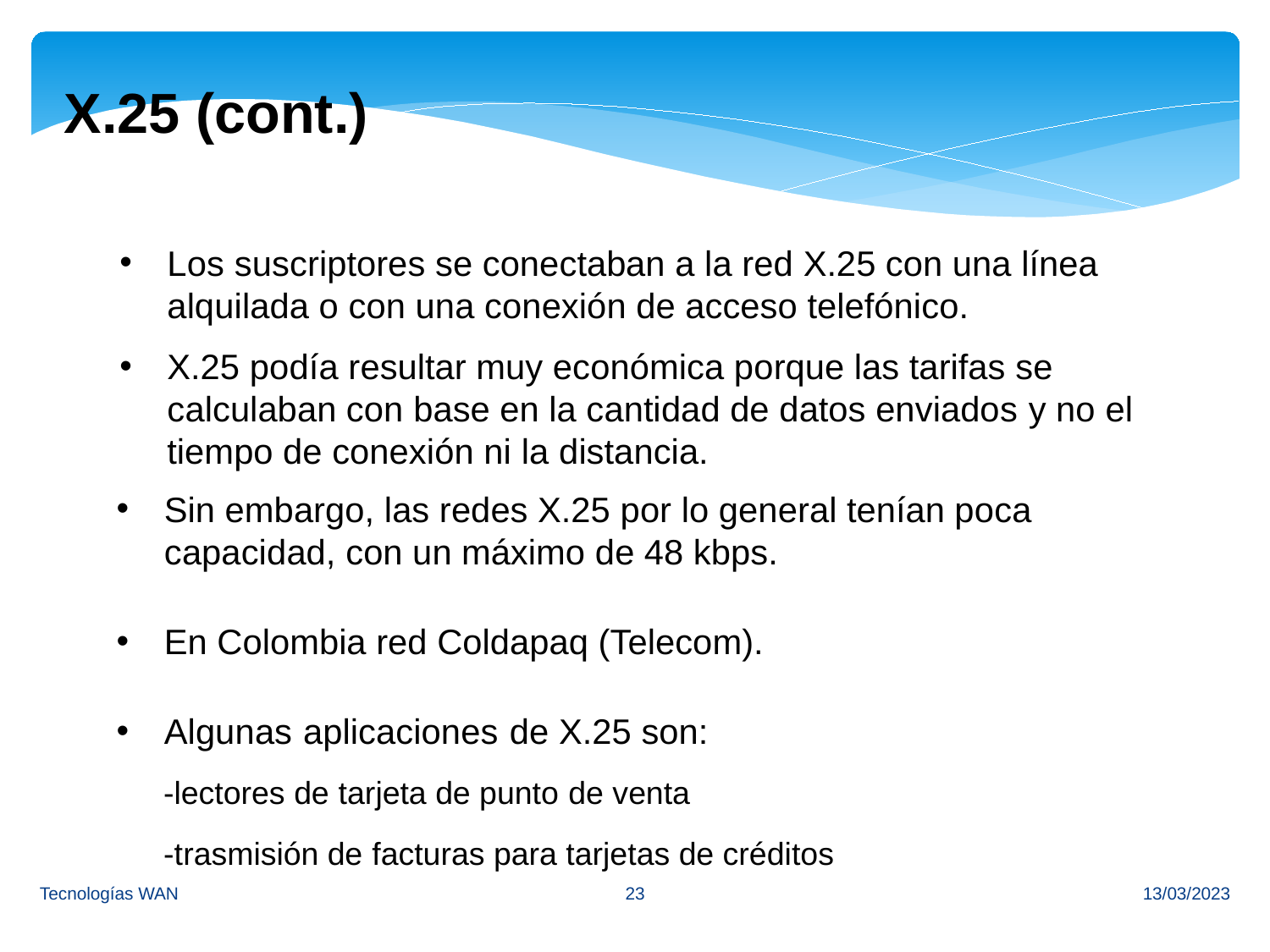

X.25 (cont.)
Los suscriptores se conectaban a la red X.25 con una línea alquilada o con una conexión de acceso telefónico.
X.25 podía resultar muy económica porque las tarifas se calculaban con base en la cantidad de datos enviados y no el  tiempo de conexión ni la distancia.

Sin embargo, las redes X.25 por lo general tenían poca capacidad, con un máximo de 48 kbps.

En Colombia red Coldapaq (Telecom).

Algunas aplicaciones de X.25 son:
-lectores de tarjeta de punto de venta
-trasmisión de facturas para tarjetas de créditos

23
Tecnologías WAN
13/03/2023